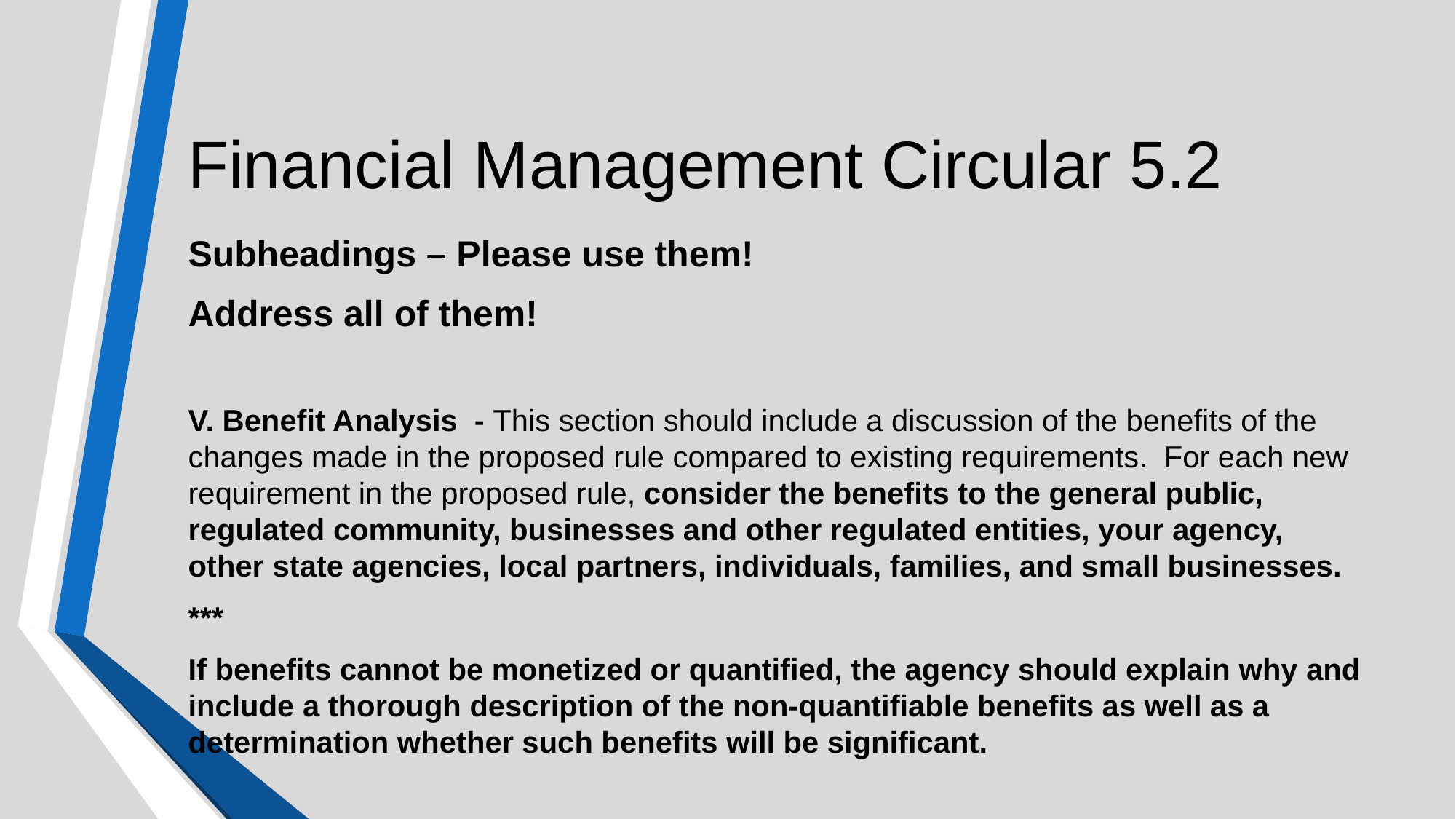

# Financial Management Circular 5.2
Subheadings – Please use them!
Address all of them!

V. Benefit Analysis  - This section should include a discussion of the benefits of the changes made in the proposed rule compared to existing requirements.  For each new requirement in the proposed rule, consider the benefits to the general public, regulated community, businesses and other regulated entities, your agency, other state agencies, local partners, individuals, families, and small businesses.
***
If benefits cannot be monetized or quantified, the agency should explain why and include a thorough description of the non-quantifiable benefits as well as a determination whether such benefits will be significant.